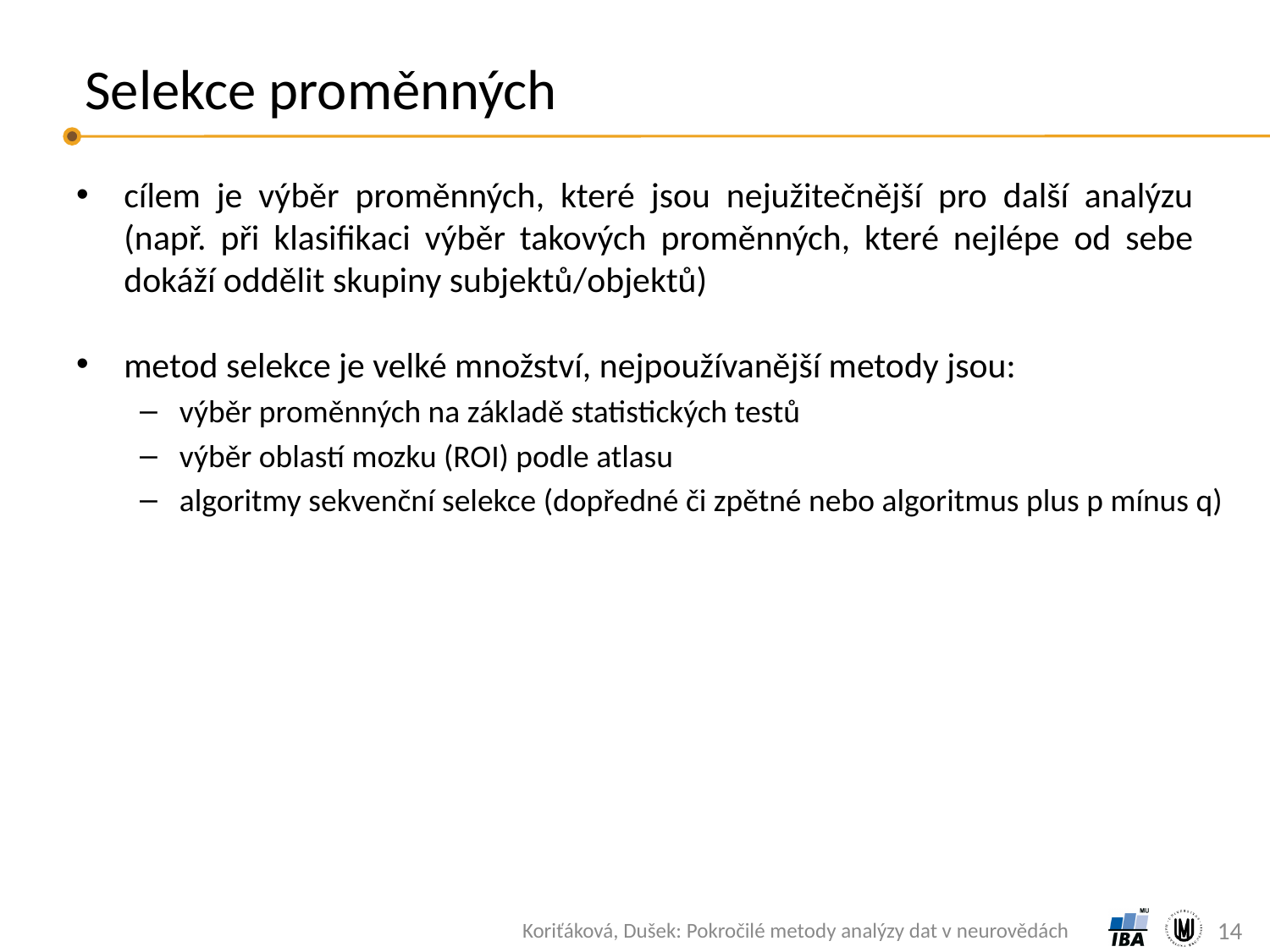

# Selekce proměnných
cílem je výběr proměnných, které jsou nejužitečnější pro další analýzu (např. při klasifikaci výběr takových proměnných, které nejlépe od sebe dokáží oddělit skupiny subjektů/objektů)
metod selekce je velké množství, nejpoužívanější metody jsou:
výběr proměnných na základě statistických testů
výběr oblastí mozku (ROI) podle atlasu
algoritmy sekvenční selekce (dopředné či zpětné nebo algoritmus plus p mínus q)
14